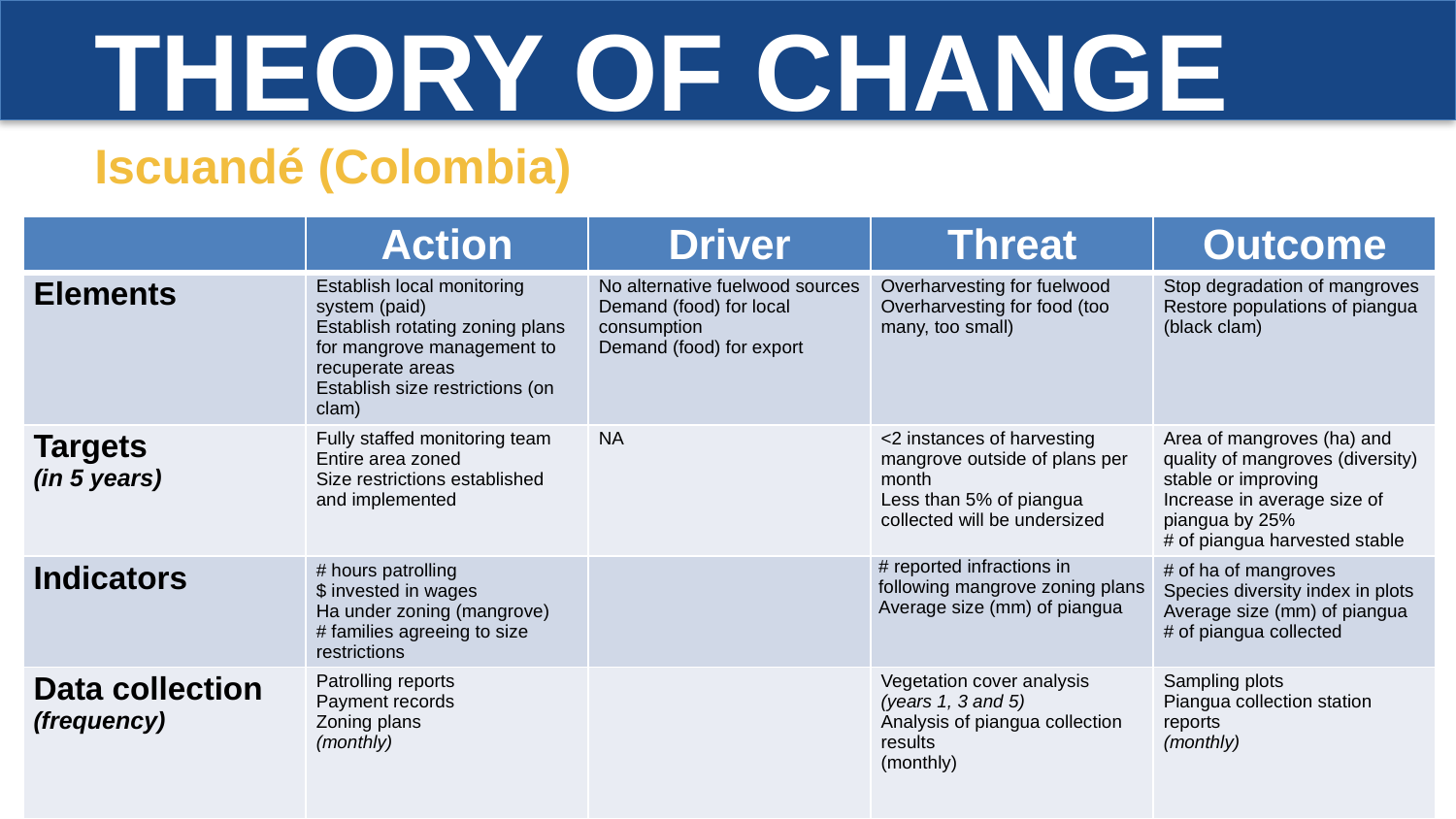

THEORY OF CHANGE
Iscuandé (Colombia)

|  | Action | Driver | Threat | Outcome |
| --- | --- | --- | --- | --- |
| Elements | Establish local monitoring system (paid) Establish rotating zoning plans for mangrove management to recuperate areas Establish size restrictions (on clam) | No alternative fuelwood sources Demand (food) for local consumption Demand (food) for export | Overharvesting for fuelwood Overharvesting for food (too many, too small) | Stop degradation of mangroves Restore populations of piangua (black clam) |
| Targets (in 5 years) | Fully staffed monitoring team Entire area zoned Size restrictions established and implemented | NA | <2 instances of harvesting mangrove outside of plans per month Less than 5% of piangua collected will be undersized | Area of mangroves (ha) and quality of mangroves (diversity) stable or improving Increase in average size of piangua by 25% # of piangua harvested stable |
| Indicators | # hours patrolling $ invested in wages Ha under zoning (mangrove) # families agreeing to size restrictions |  | # reported infractions in following mangrove zoning plans Average size (mm) of piangua | # of ha of mangroves Species diversity index in plots Average size (mm) of piangua # of piangua collected |
| Data collection (frequency) | Patrolling reports Payment records Zoning plans (monthly) |  | Vegetation cover analysis (years 1, 3 and 5) Analysis of piangua collection results (monthly) | Sampling plots Piangua collection station reports (monthly) |